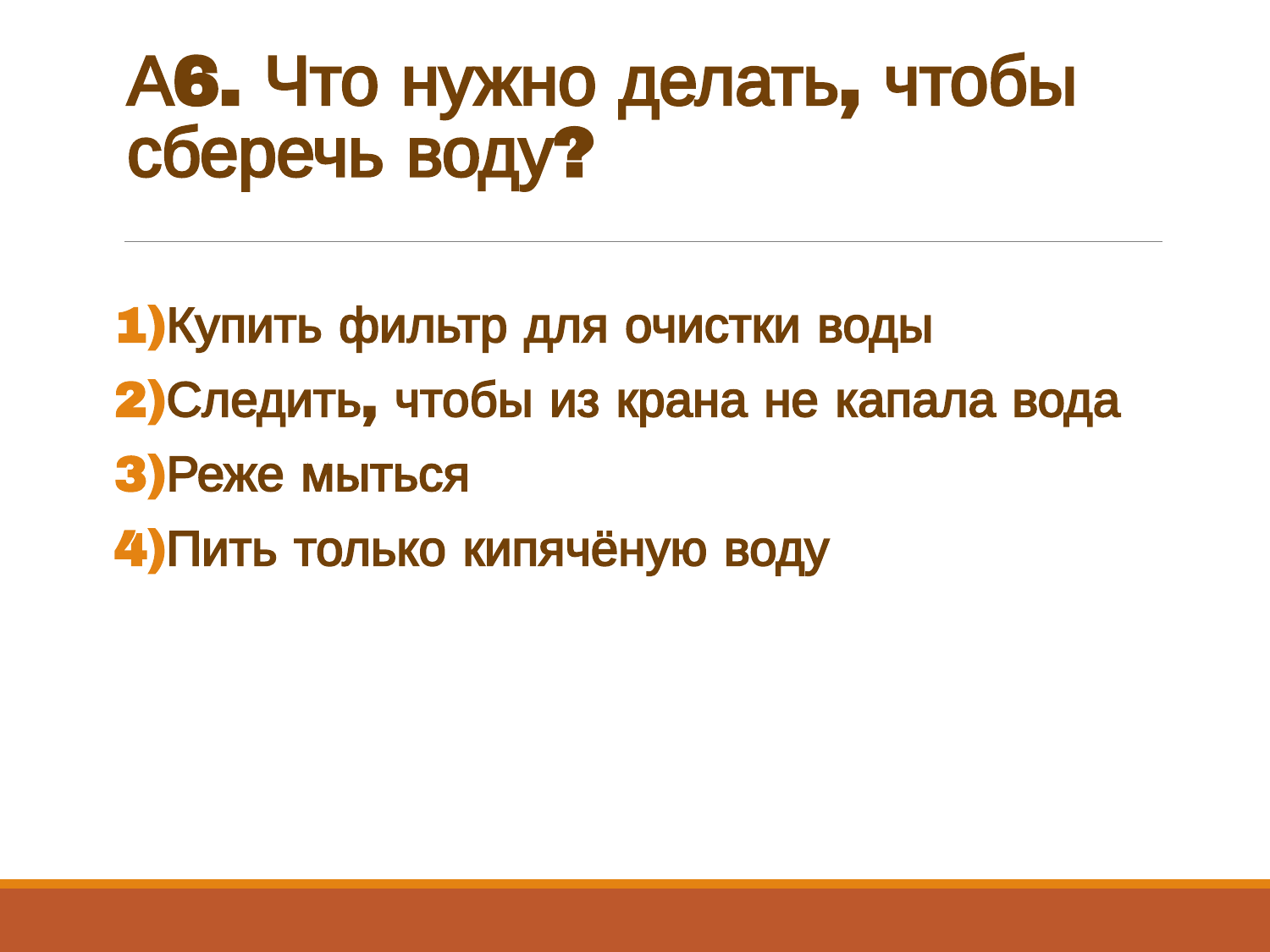

# А6. Что нужно делать, чтобы сберечь воду?
Купить фильтр для очистки воды
Следить, чтобы из крана не капала вода
Реже мыться
Пить только кипячёную воду